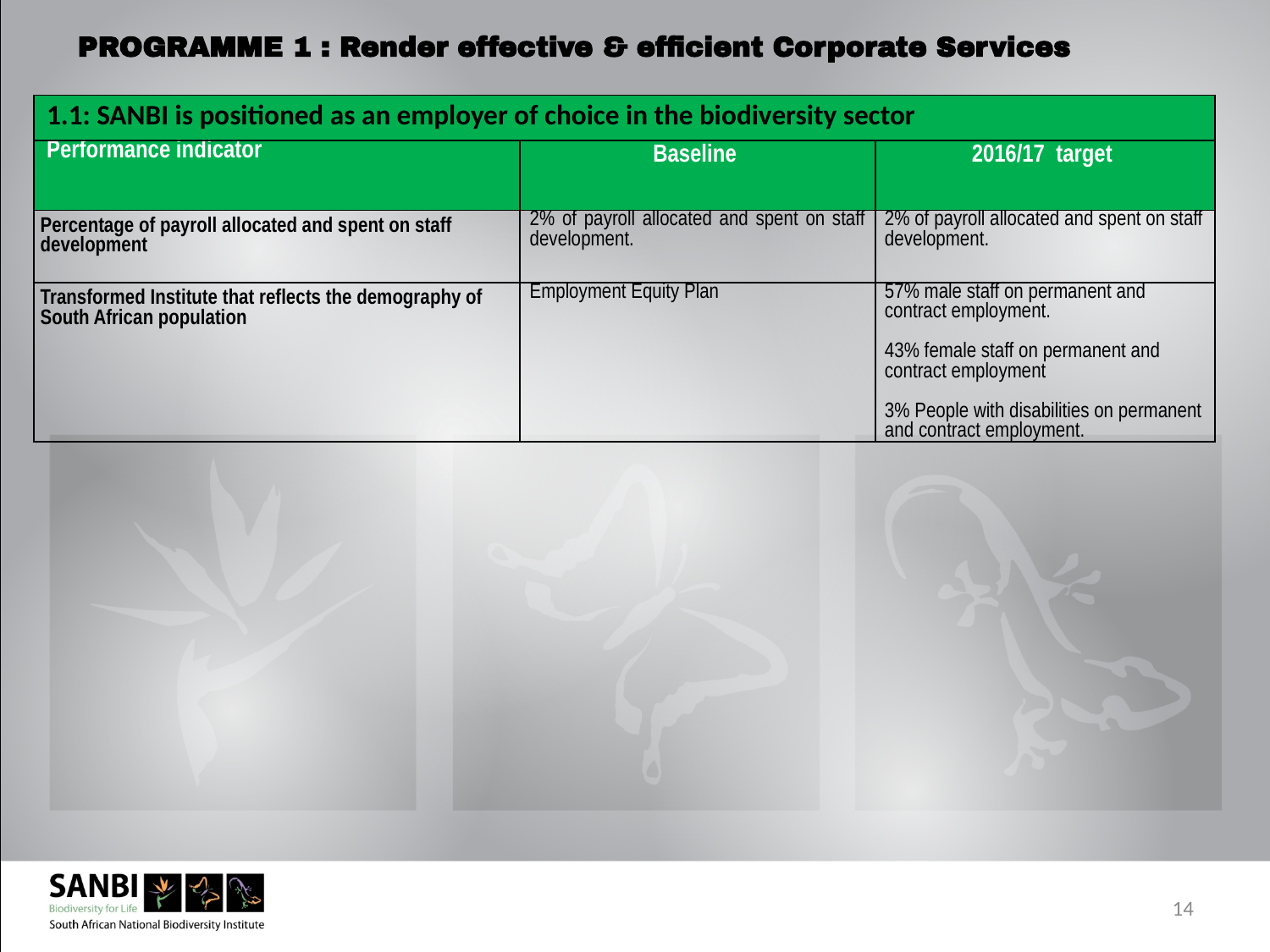

# PROGRAMME 1 : Render effective & efficient Corporate Services
| 1.1: SANBI is positioned as an employer of choice in the biodiversity sector |  |  |
| --- | --- | --- |
| Performance indicator | Baseline | 2016/17 target |
| Percentage of payroll allocated and spent on staff development | 2% of payroll allocated and spent on staff development. | 2% of payroll allocated and spent on staff development. |
| Transformed Institute that reflects the demography of South African population | Employment Equity Plan | 57% male staff on permanent and contract employment. 43% female staff on permanent and contract employment 3% People with disabilities on permanent and contract employment. |
14